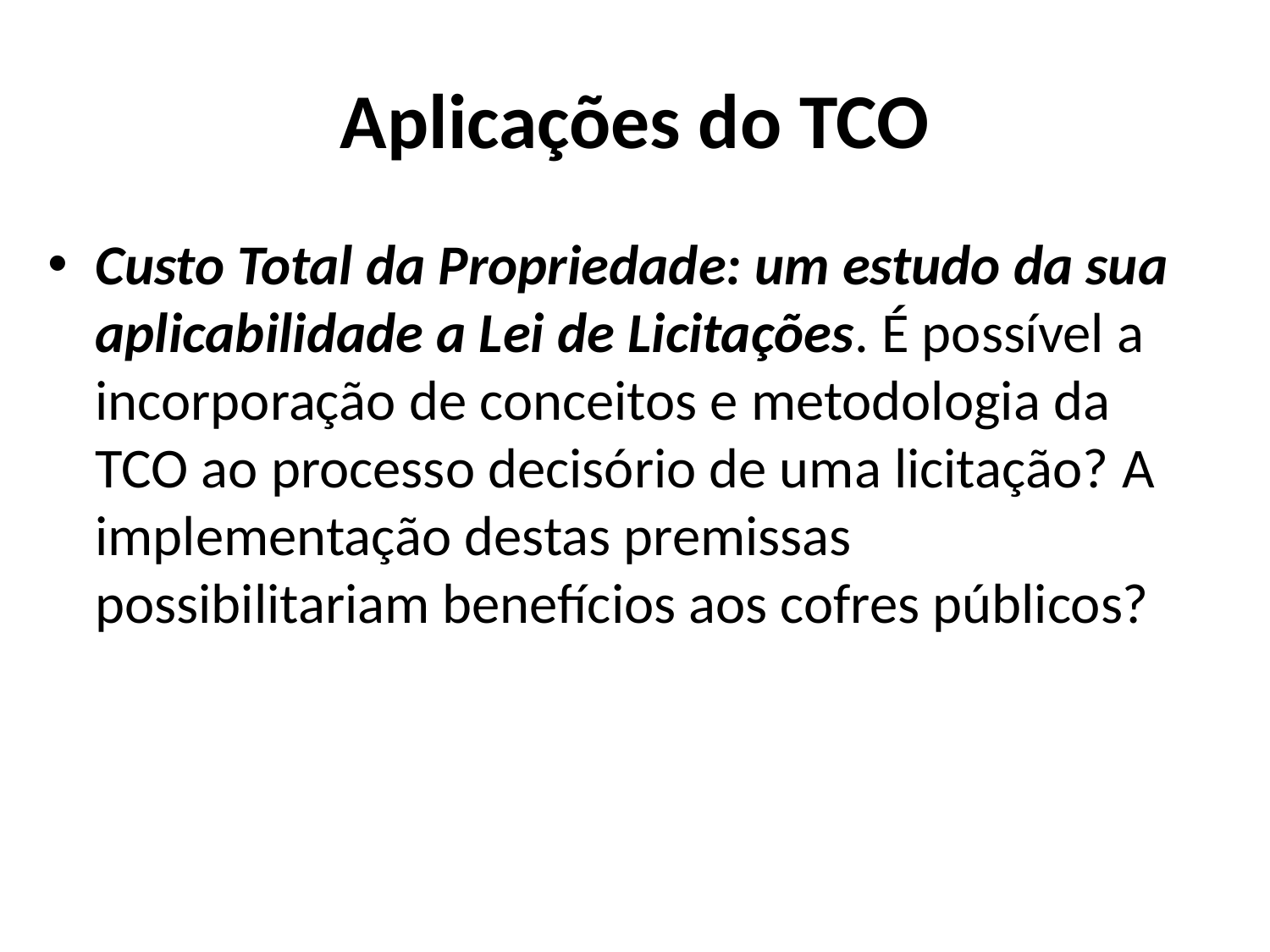

# Aplicações do TCO
Custo Total da Propriedade: um estudo da sua aplicabilidade a Lei de Licitações. É possível a incorporação de conceitos e metodologia da TCO ao processo decisório de uma licitação? A implementação destas premissas possibilitariam benefícios aos cofres públicos?